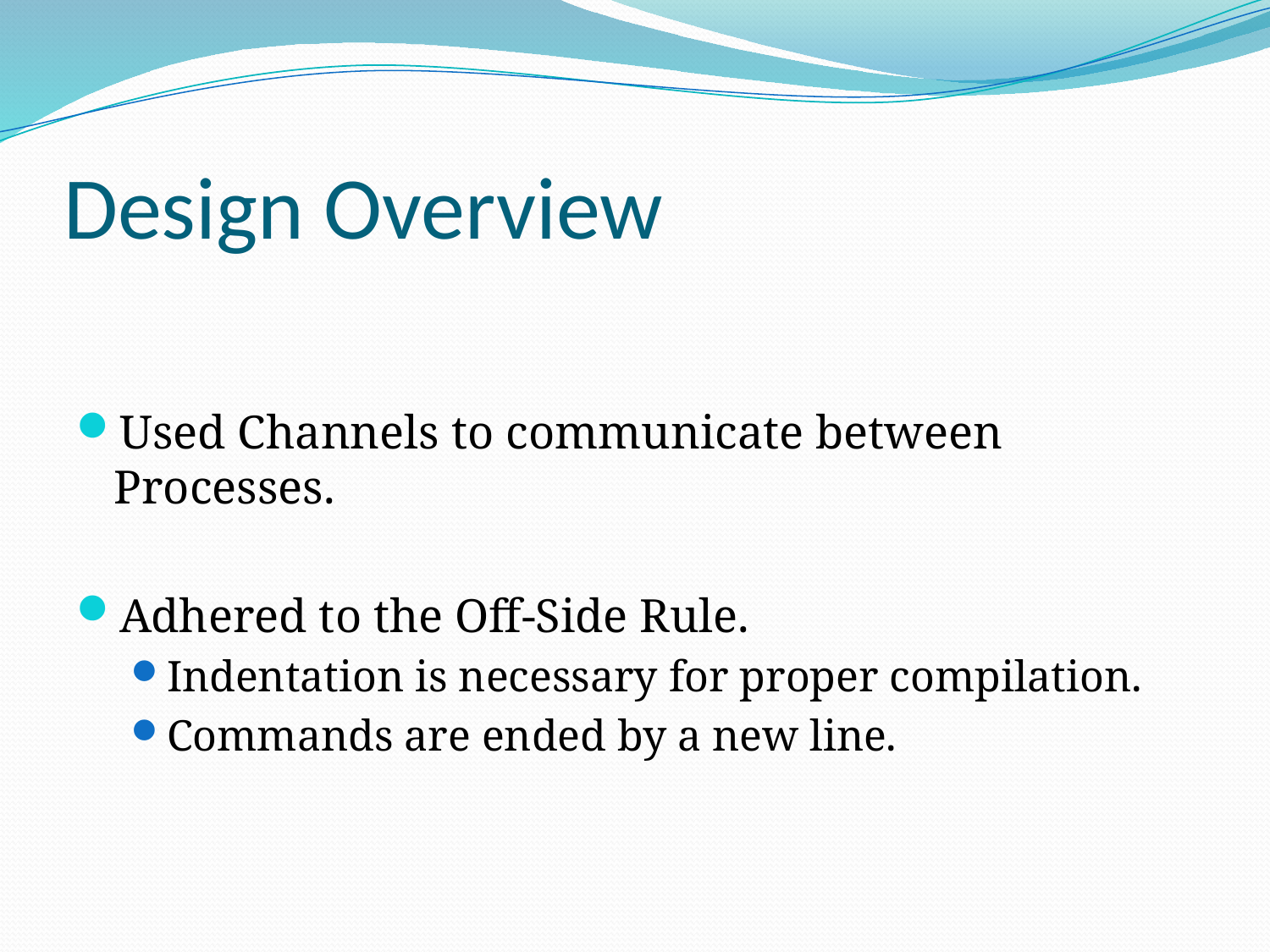

# Design Overview

Used Channels to communicate between Processes.

Adhered to the Off-Side Rule.
Indentation is necessary for proper compilation.
Commands are ended by a new line.